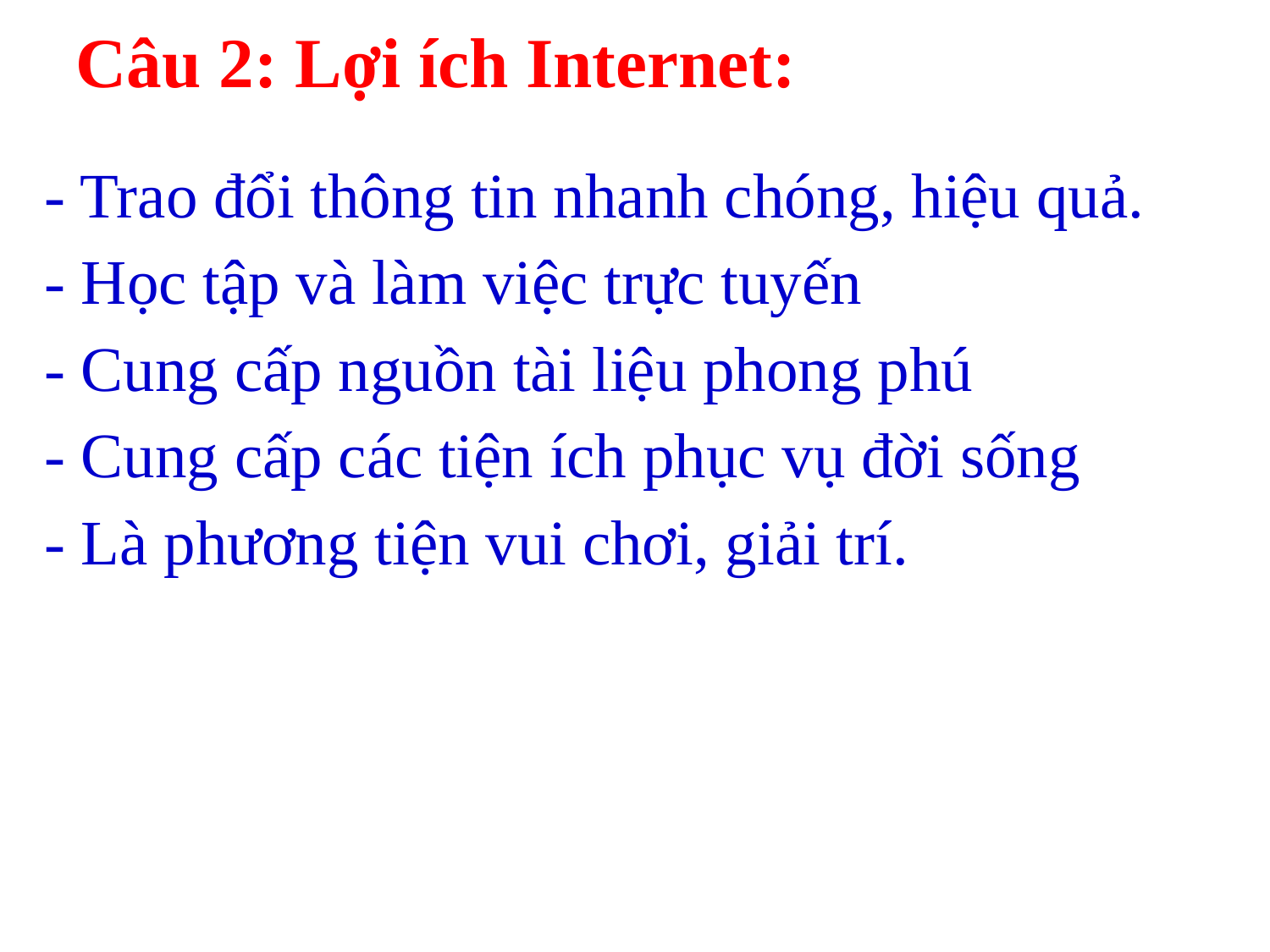

Câu 2: Lợi ích Internet:
- Trao đổi thông tin nhanh chóng, hiệu quả.
- Học tập và làm việc trực tuyến
- Cung cấp nguồn tài liệu phong phú
- Cung cấp các tiện ích phục vụ đời sống
- Là phương tiện vui chơi, giải trí.